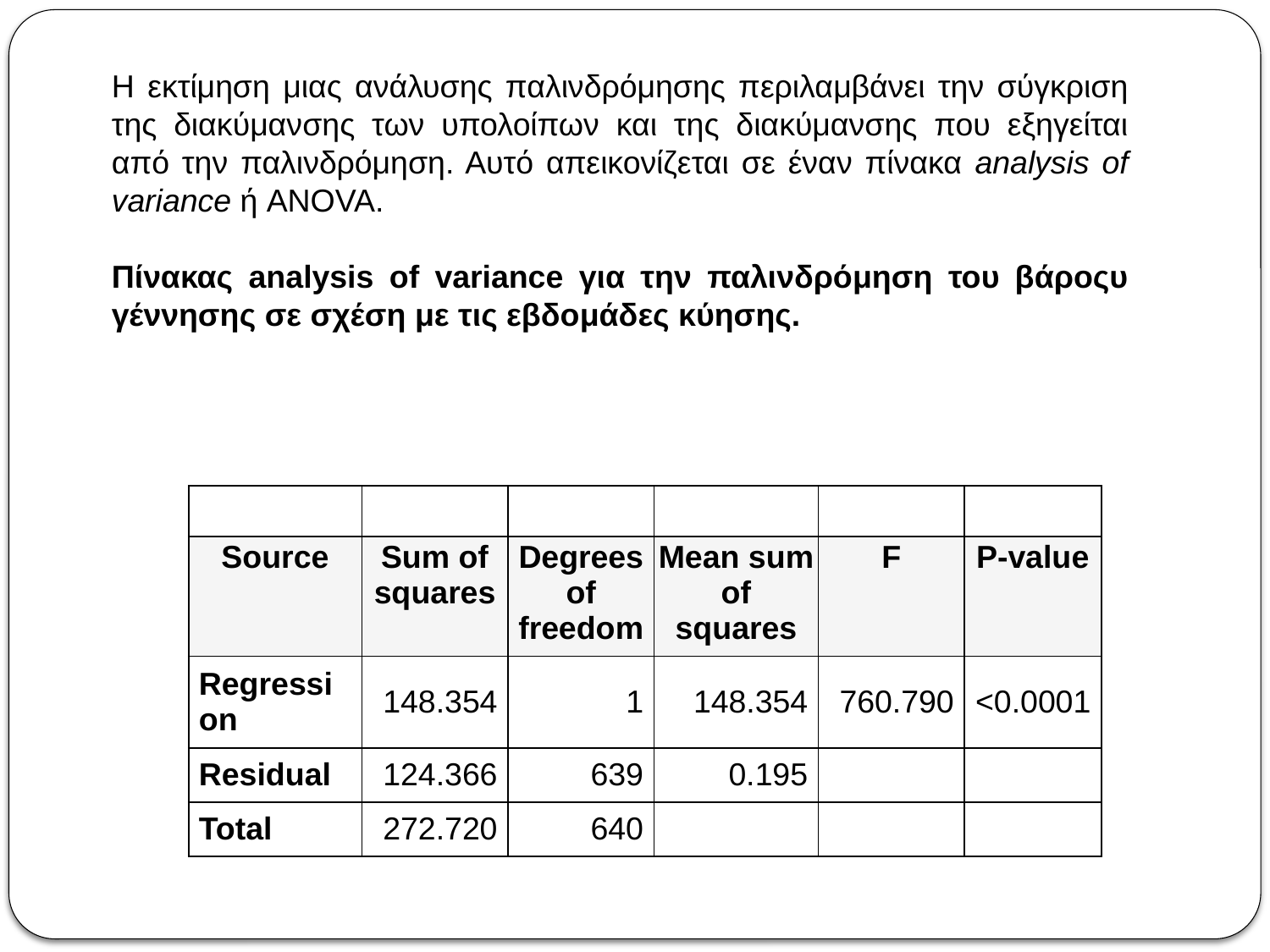

Η εκτίμηση μιας ανάλυσης παλινδρόμησης περιλαμβάνει την σύγκριση της διακύμανσης των υπολοίπων και της διακύμανσης που εξηγείται από την παλινδρόμηση. Αυτό απεικονίζεται σε έναν πίνακα analysis of variance ή ANOVA.

Πίνακας analysis of variance για την παλινδρόμηση του βάροςυ γέννησης σε σχέση με τις εβδομάδες κύησης.
|  |  |  |  |  |  |
| --- | --- | --- | --- | --- | --- |
| Source | Sum of squares | Degrees of freedom | Mean sum of squares | F | P-value |
| Regression | 148.354 | 1 | 148.354 | 760.790 | <0.0001 |
| Residual | 124.366 | 639 | 0.195 |  |  |
| Total | 272.720 | 640 |  |  |  |